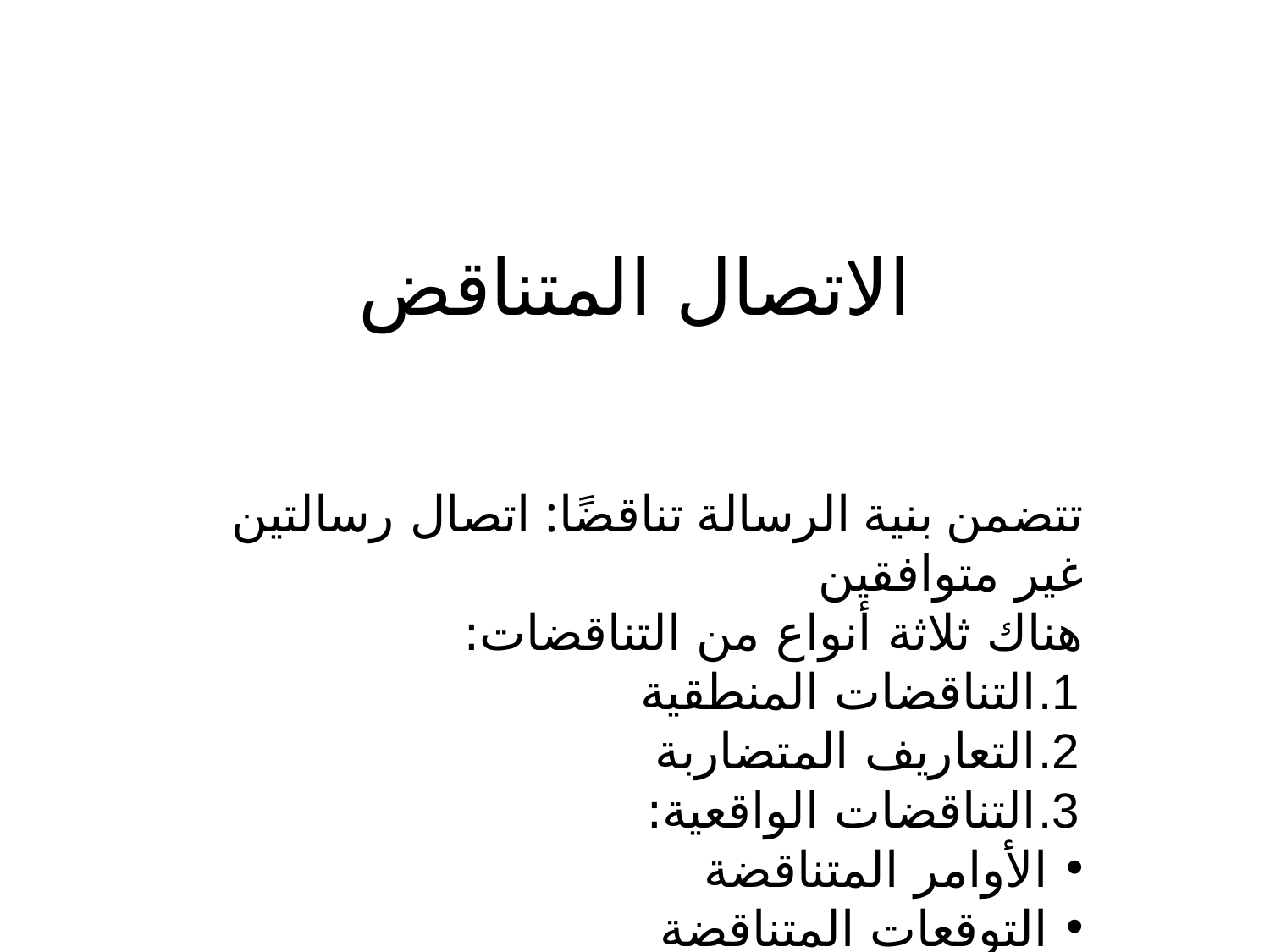

الاتصال المتناقض
تتضمن بنية الرسالة تناقضًا: اتصال رسالتين غير متوافقين
هناك ثلاثة أنواع من التناقضات:
التناقضات المنطقية
التعاريف المتضاربة
التناقضات الواقعية:
الأوامر المتناقضة
التوقعات المتناقضة